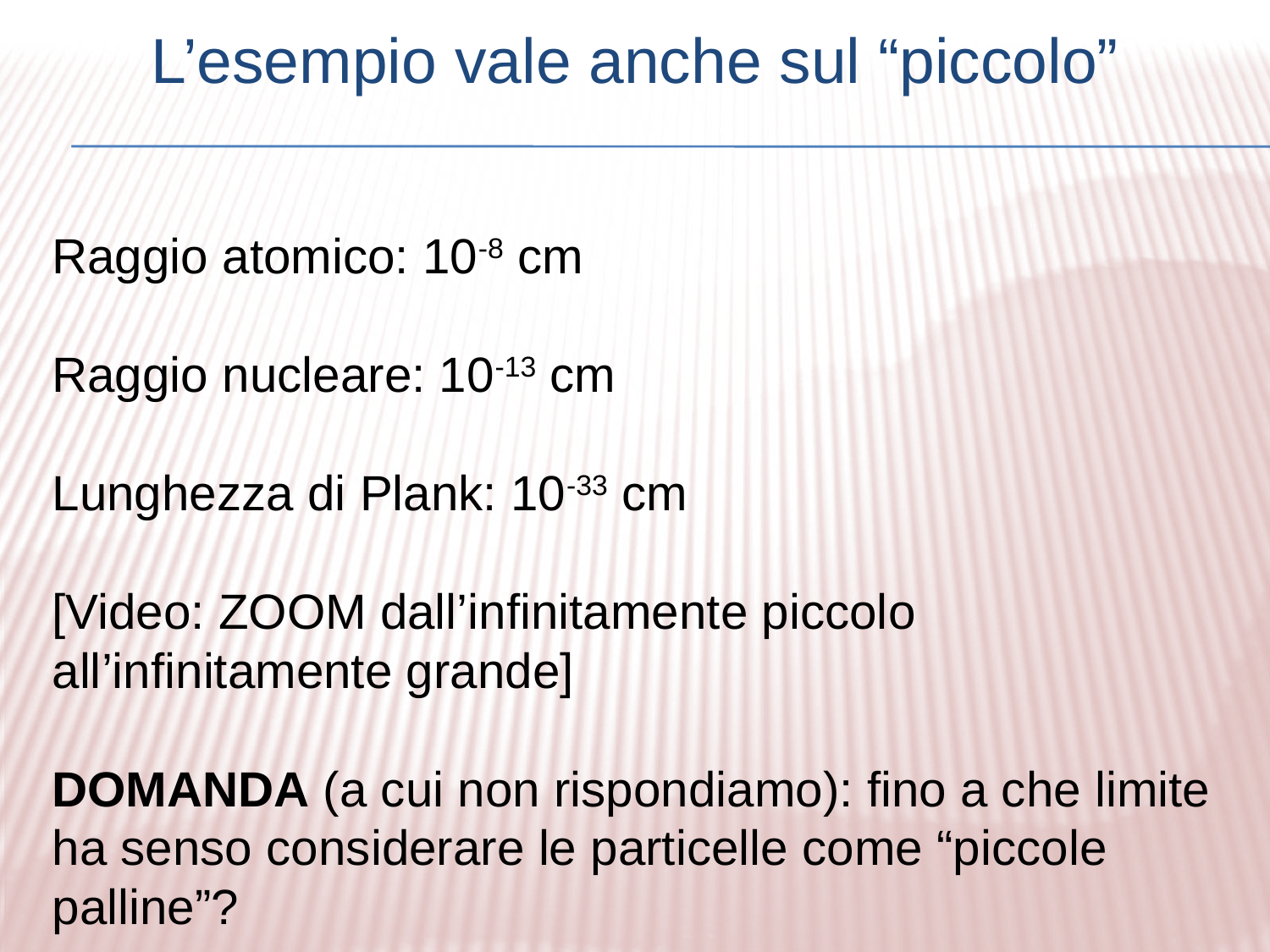

# L’esempio vale anche sul “piccolo”

Raggio atomico: 10-8 cm

Raggio nucleare: 10-13 cm

Lunghezza di Plank: 10-33 cm

[Video: ZOOM dall’infinitamente piccolo all’infinitamente grande]

DOMANDA (a cui non rispondiamo): fino a che limite ha senso considerare le particelle come “piccole palline”?